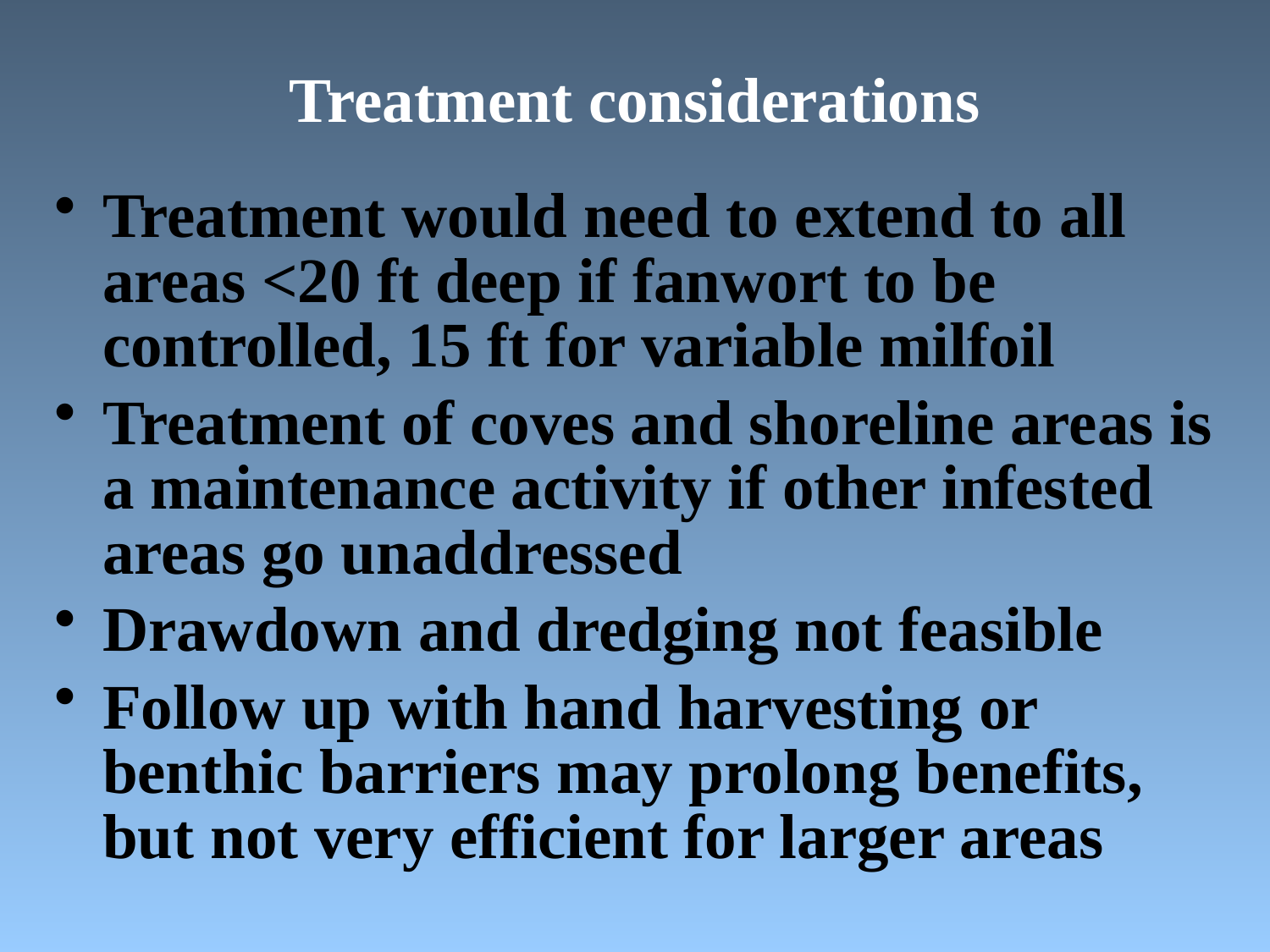

# Treatment considerations
Treatment would need to extend to all areas <20 ft deep if fanwort to be controlled, 15 ft for variable milfoil
Treatment of coves and shoreline areas is a maintenance activity if other infested areas go unaddressed
Drawdown and dredging not feasible
Follow up with hand harvesting or benthic barriers may prolong benefits, but not very efficient for larger areas